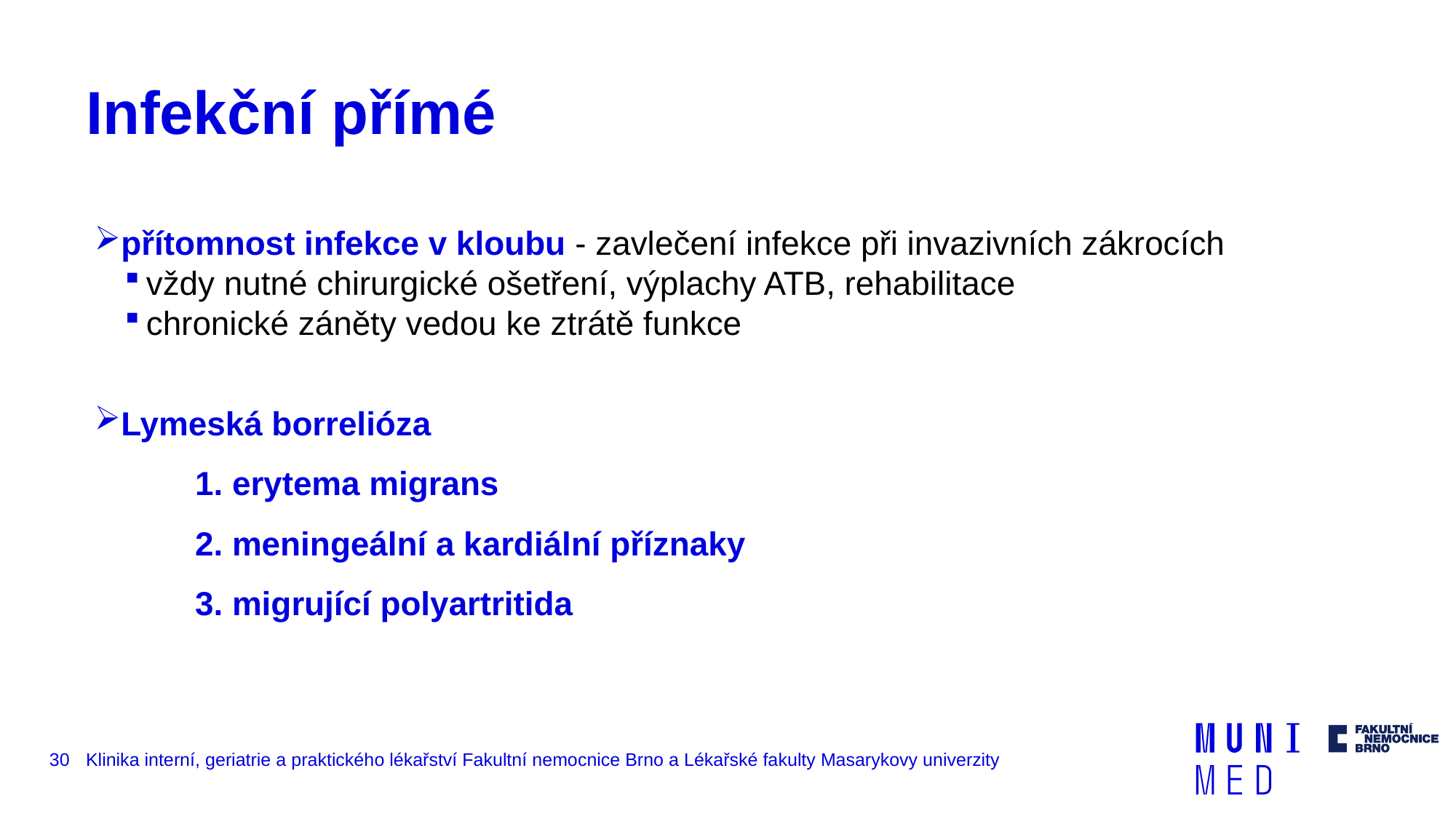

# Infekční přímé
přítomnost infekce v kloubu - zavlečení infekce při invazivních zákrocích
vždy nutné chirurgické ošetření, výplachy ATB, rehabilitace
chronické záněty vedou ke ztrátě funkce

Lymeská borrelióza
	1. erytema migrans
 	2. meningeální a kardiální příznaky
	3. migrující polyartritida
30
Klinika interní, geriatrie a praktického lékařství Fakultní nemocnice Brno a Lékařské fakulty Masarykovy univerzity